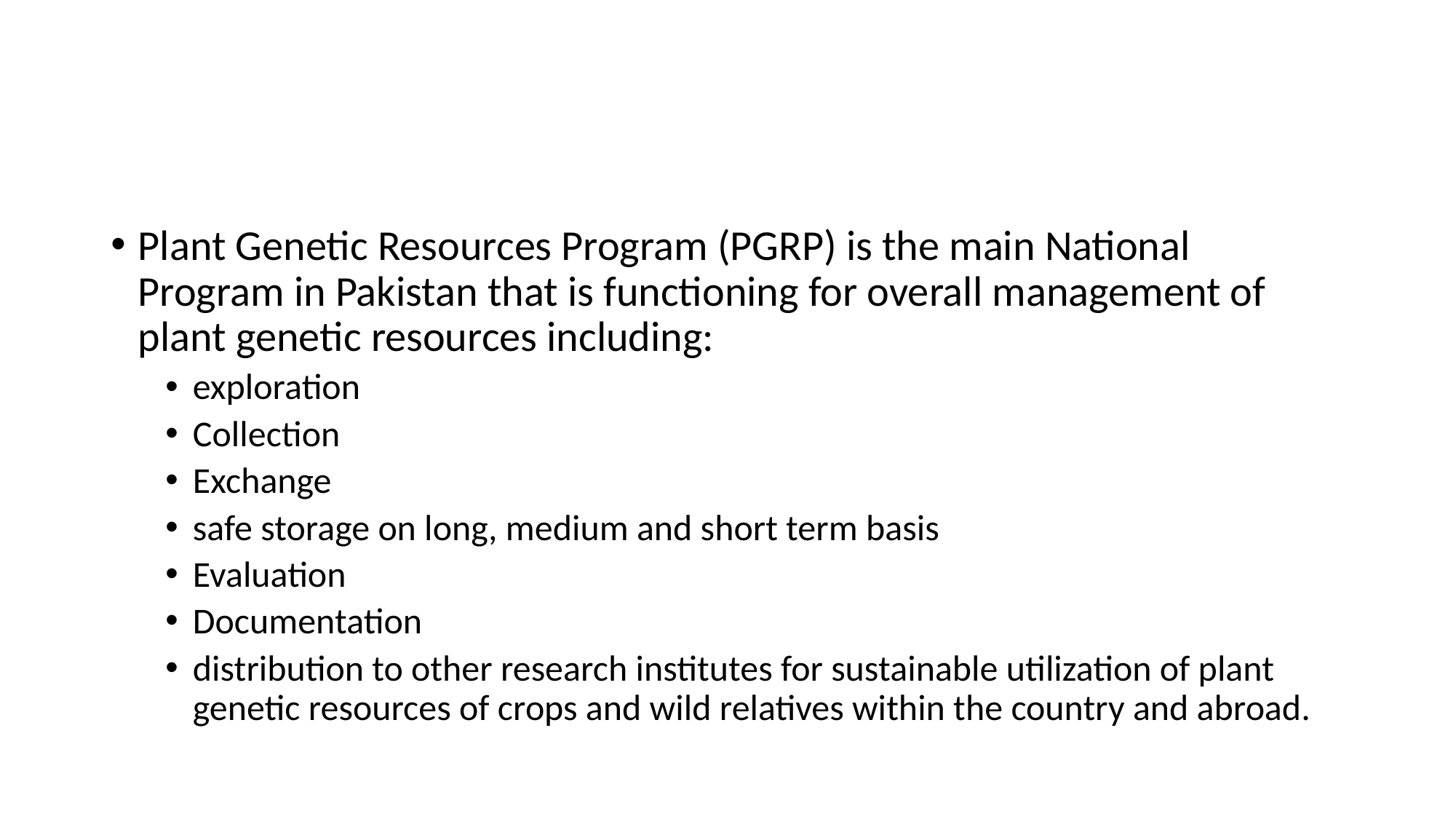

#
Plant Genetic Resources Program (PGRP) is the main National Program in Pakistan that is functioning for overall management of plant genetic resources including:
exploration
Collection
Exchange
safe storage on long, medium and short term basis
Evaluation
Documentation
distribution to other research institutes for sustainable utilization of plant genetic resources of crops and wild relatives within the country and abroad.